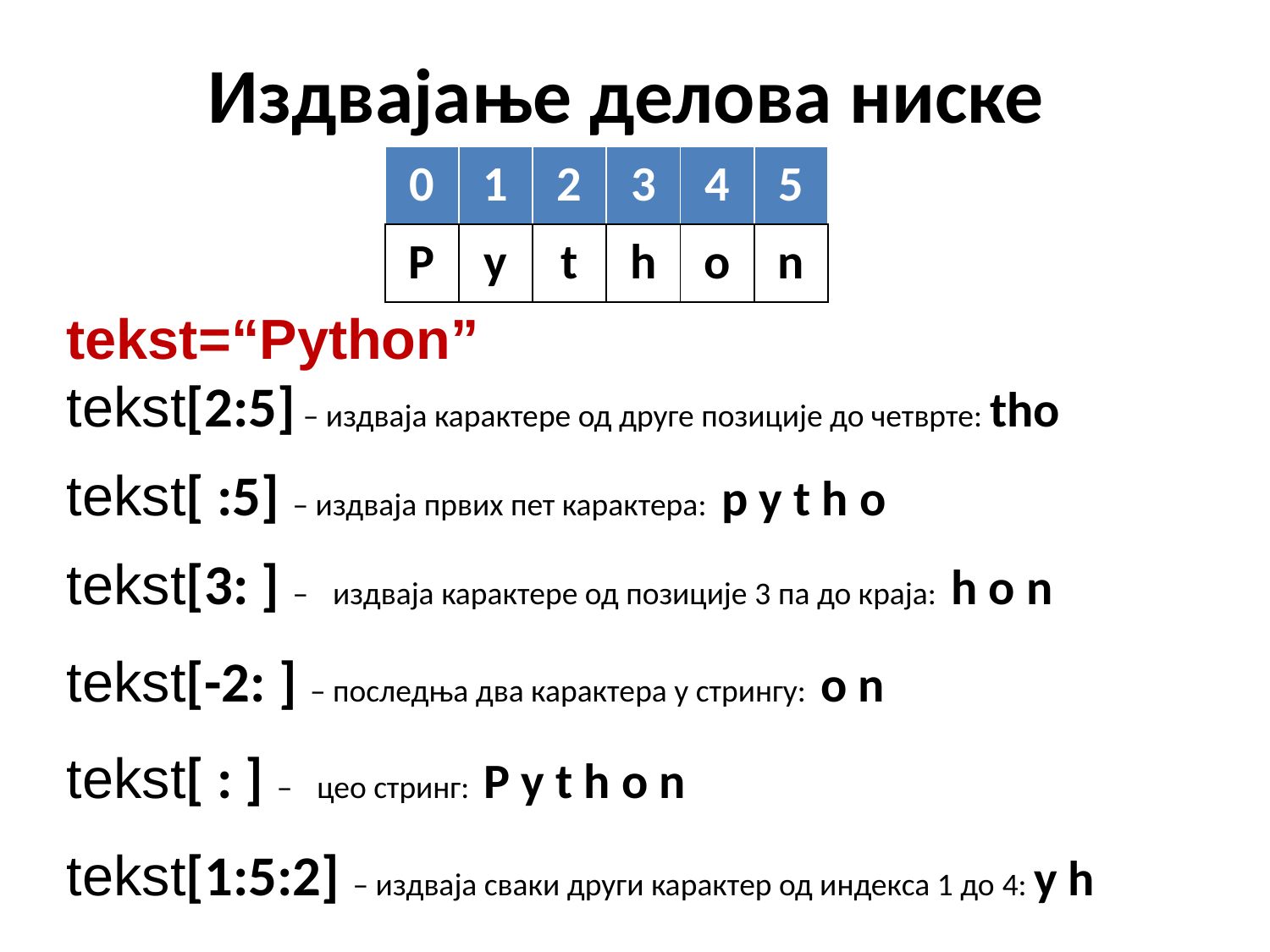

# Издвајање делова ниске
| 0 | 1 | 2 | 3 | 4 | 5 |
| --- | --- | --- | --- | --- | --- |
| P | y | t | h | o | n |

tekst=“Python”
tekst[2:5] – издваја карактере од друге позиције до четврте: tho

tekst[ :5] – издваја првих пет карактера:  p y t h o
ј првих пет карара: a b c d e
tekst[3: ] – ииздваја карактере од позиције 3 па до краја:  h o n

tekst[-2: ] – последња два карактера у стрингу:  o n

tekst[ : ] – ццео стринг:  P y t h o n

tekst[1:5:2] – издваја сваки други карактер од индекса 1 до 4: y hк